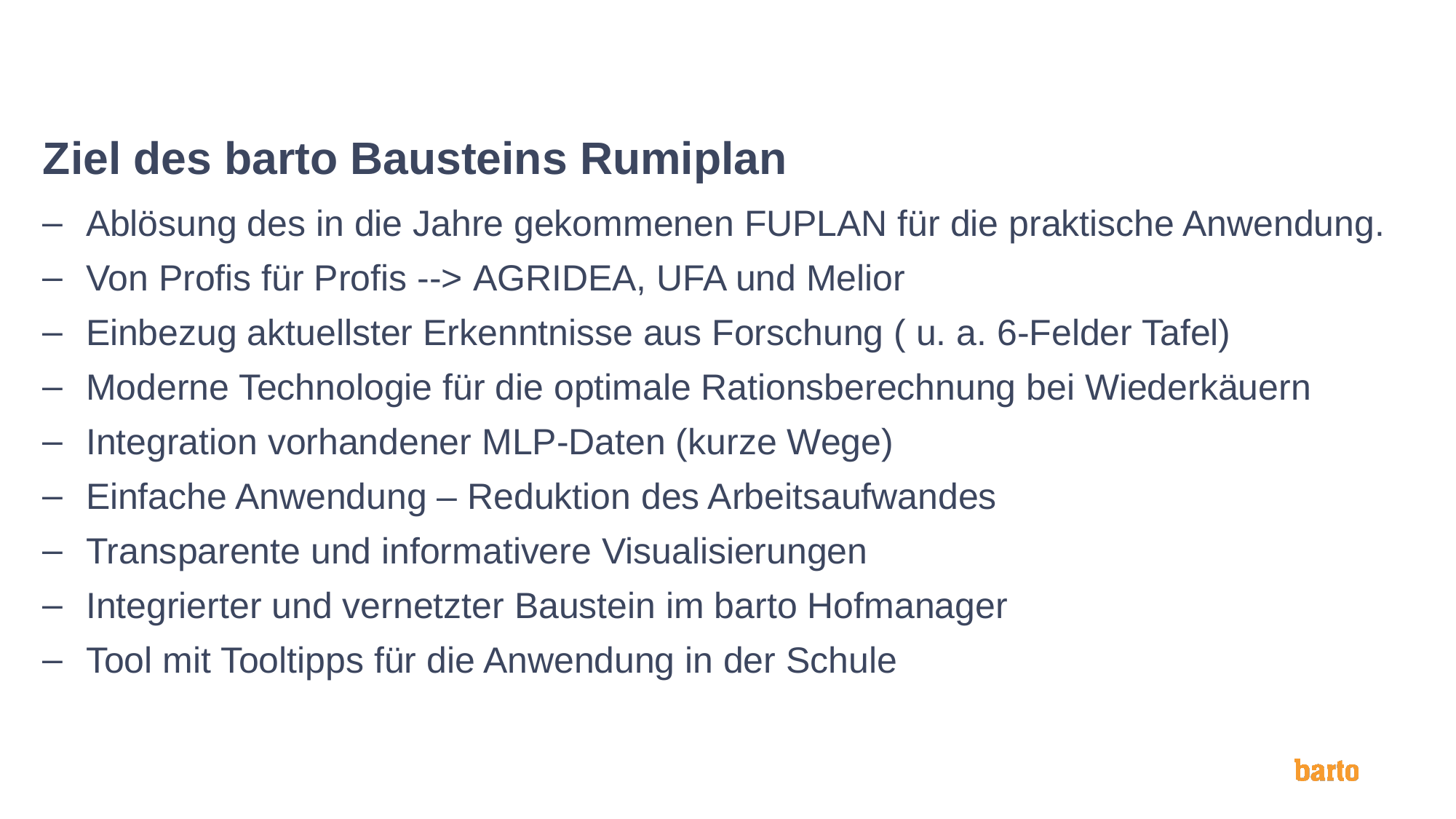

# Ziel des barto Bausteins Rumiplan
Ablösung des in die Jahre gekommenen FUPLAN für die praktische Anwendung.
Von Profis für Profis --> AGRIDEA, UFA und Melior
Einbezug aktuellster Erkenntnisse aus Forschung ( u. a. 6-Felder Tafel)
Moderne Technologie für die optimale Rationsberechnung bei Wiederkäuern
Integration vorhandener MLP-Daten (kurze Wege)
Einfache Anwendung – Reduktion des Arbeitsaufwandes
Transparente und informativere Visualisierungen
Integrierter und vernetzter Baustein im barto Hofmanager
Tool mit Tooltipps für die Anwendung in der Schule